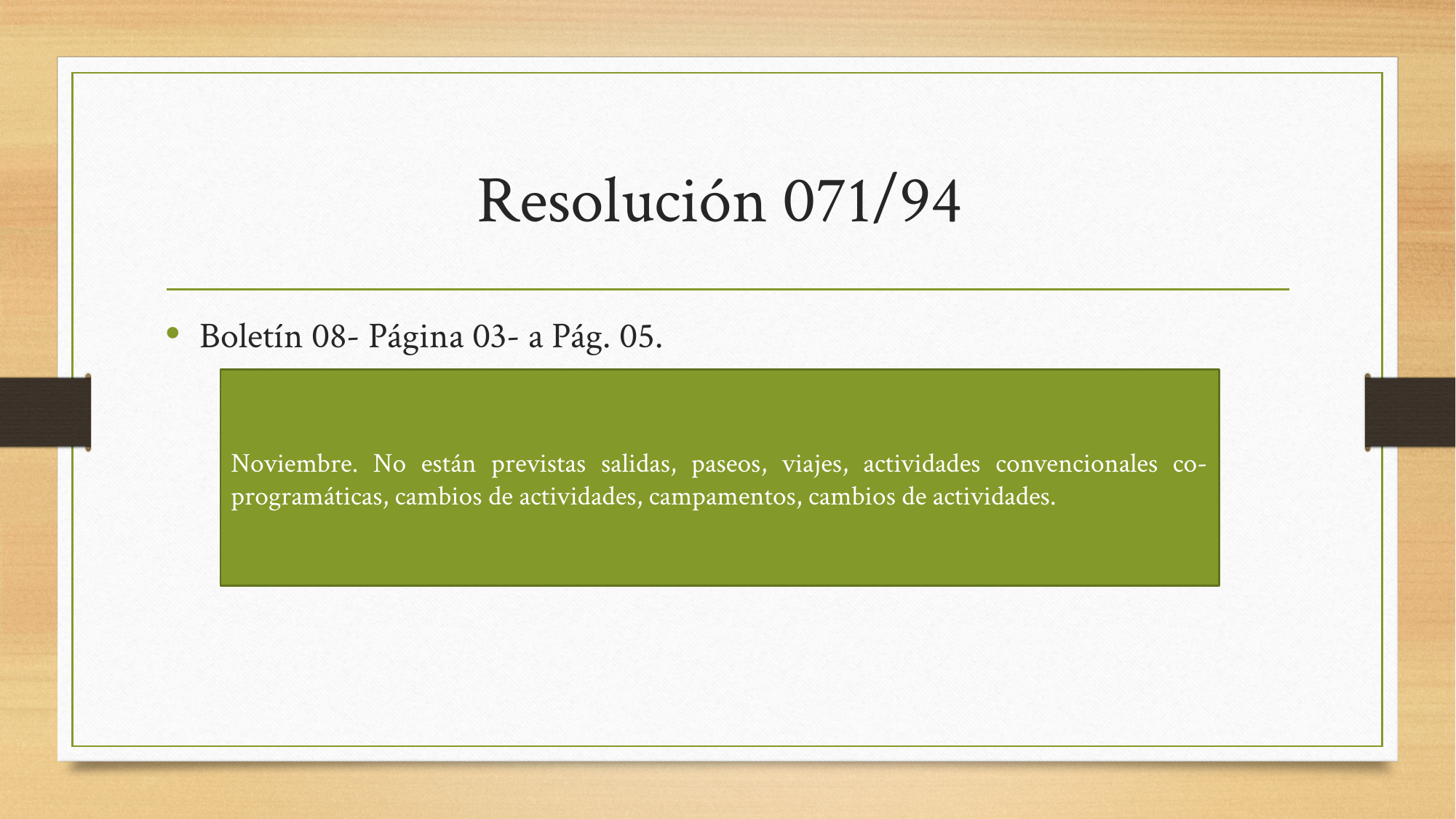

# Resolución 071/94
Boletín 08- Página 03- a Pág. 05.

Noviembre. No están previstas salidas, paseos, viajes, actividades convencionales co-programáticas, cambios de actividades, campamentos, cambios de actividades.